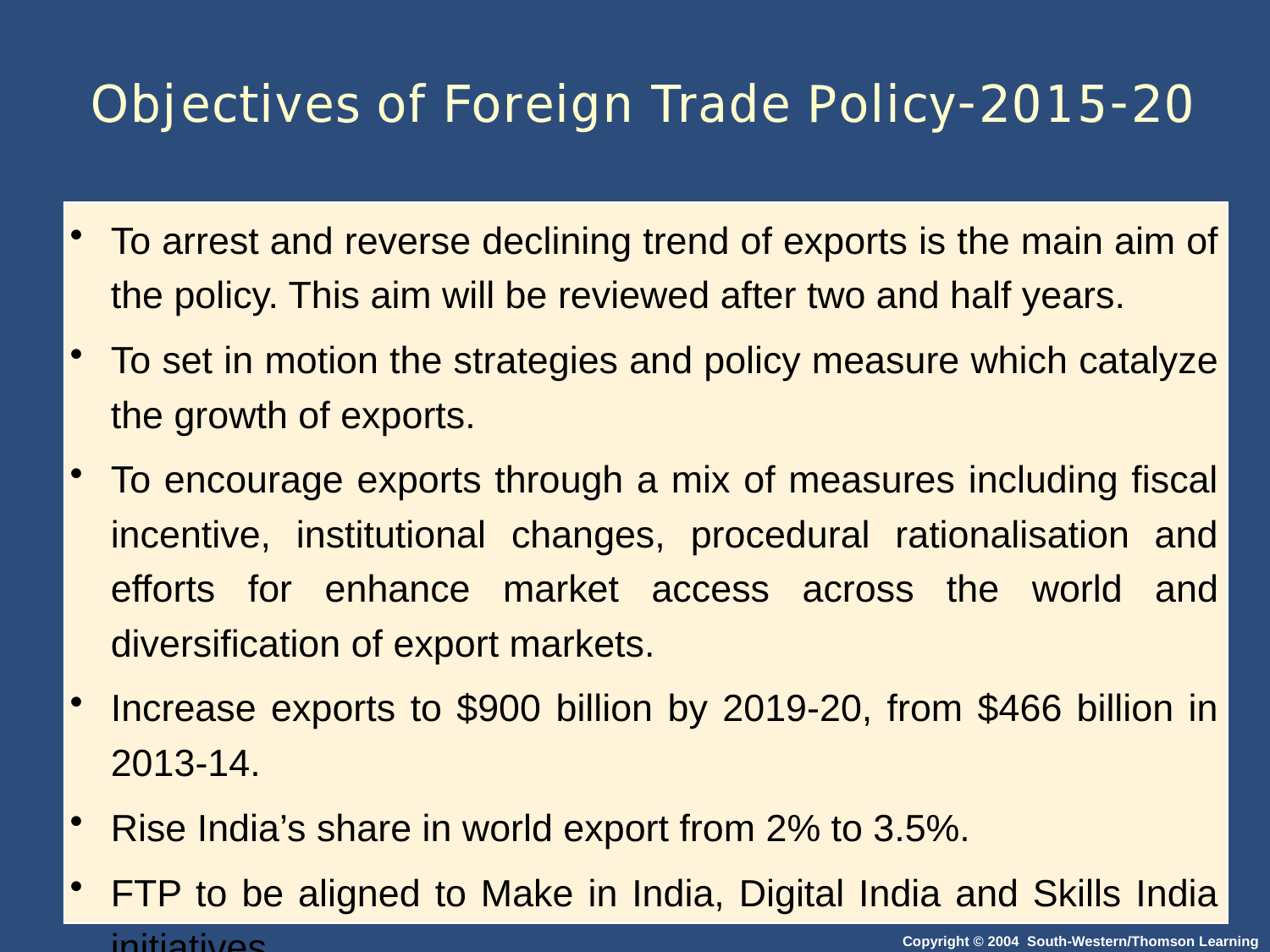

3
# Objectives of Foreign Trade Policy-2015-20
To arrest and reverse declining trend of exports is the main aim of the policy. This aim will be reviewed after two and half years.
To set in motion the strategies and policy measure which catalyze the growth of exports.
To encourage exports through a mix of measures including fiscal incentive, institutional changes, procedural rationalisation and efforts for enhance market access across the world and diversification of export markets.
Increase exports to $900 billion by 2019-20, from $466 billion in 2013-14.
Rise India’s share in world export from 2% to 3.5%.
FTP to be aligned to Make in India, Digital India and Skills India initiatives.